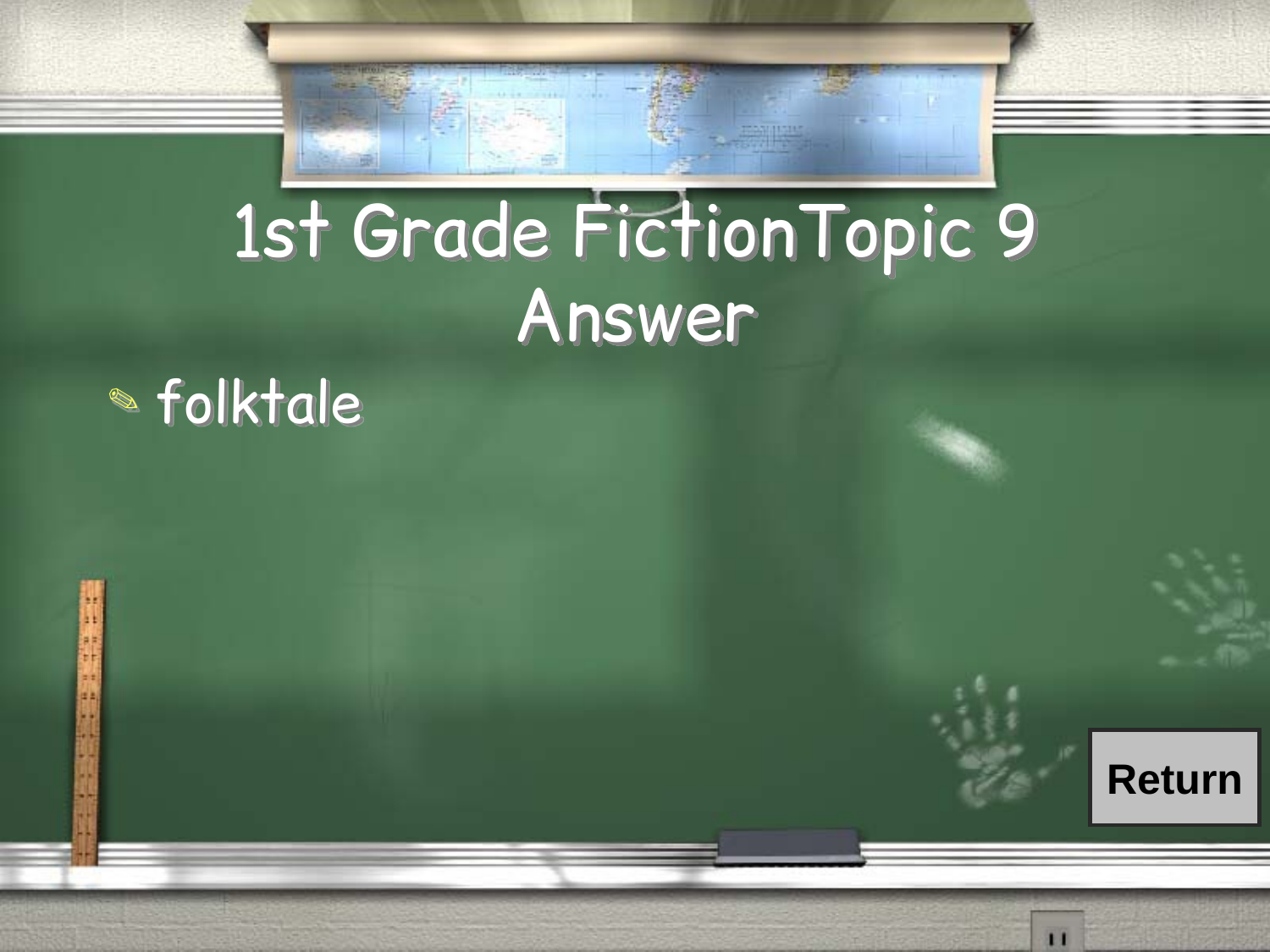

# 1st Grade FictionTopic 9 Answer
folktale

Return